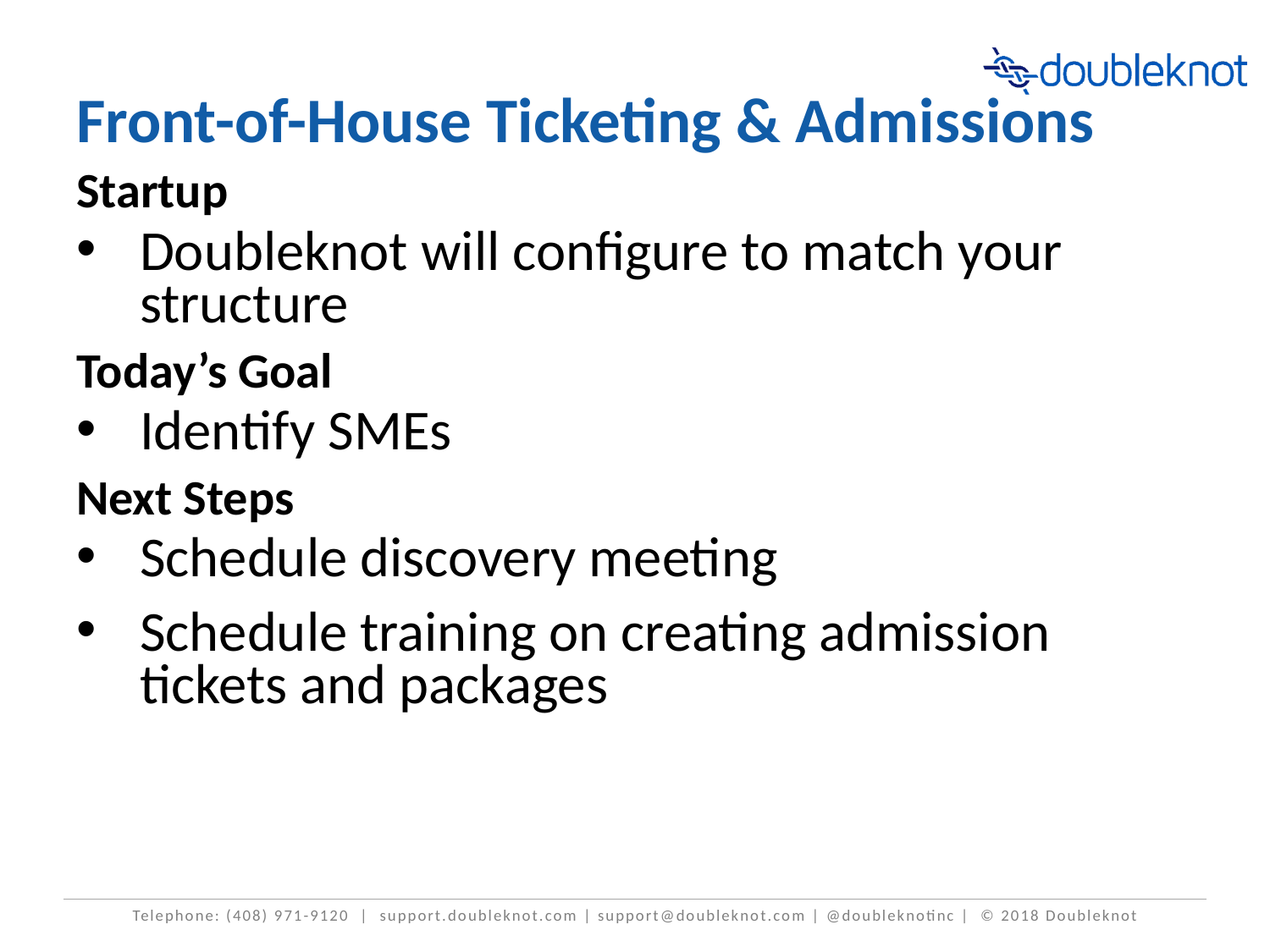

# Front-of-House Ticketing & Admissions
Startup
Doubleknot will configure to match your structure
Today’s Goal
Identify SMEs
Next Steps
Schedule discovery meeting
Schedule training on creating admission tickets and packages